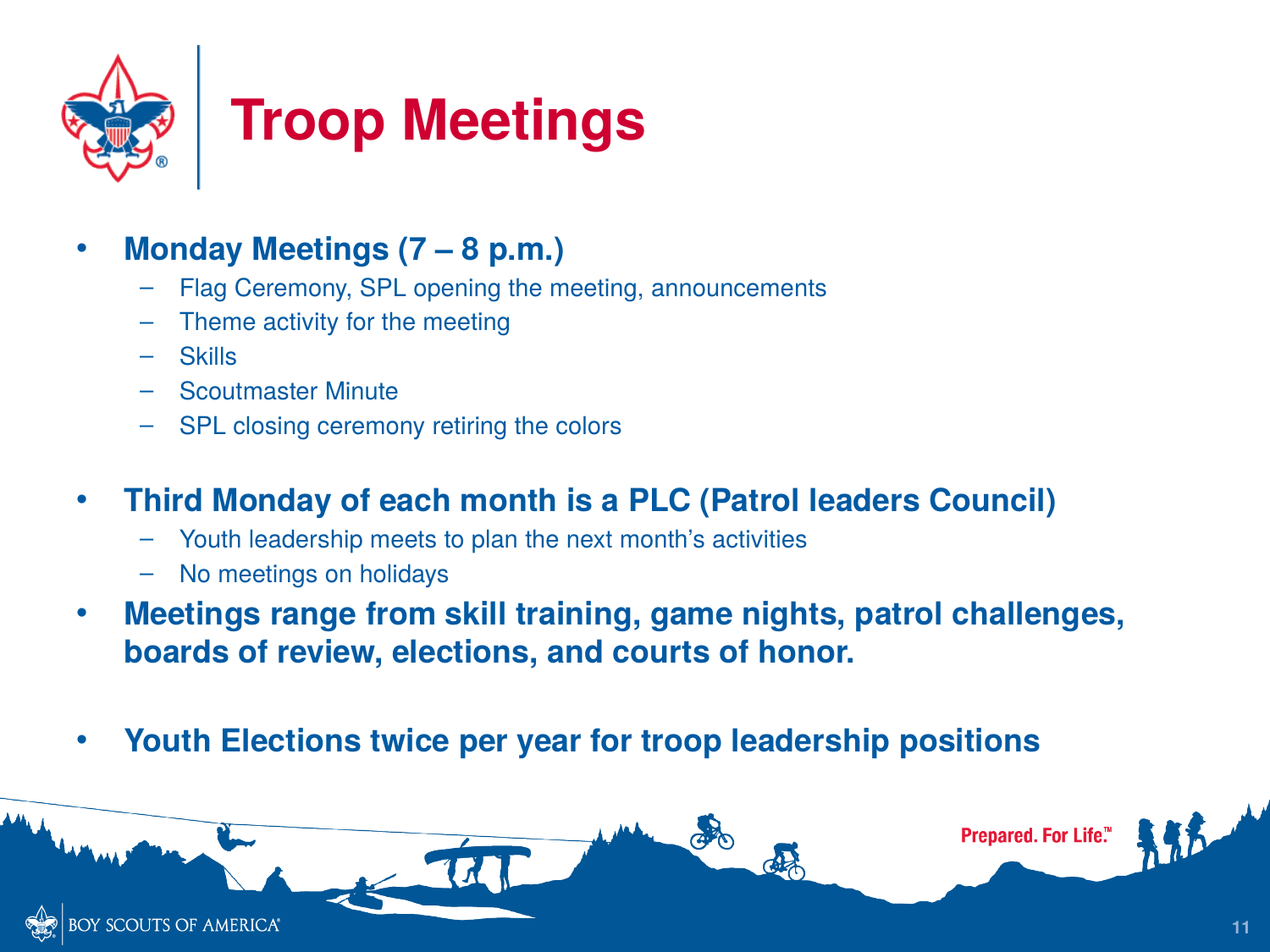

# Troop Meetings
Monday Meetings (7 – 8 p.m.)
Flag Ceremony, SPL opening the meeting, announcements
Theme activity for the meeting
Skills
Scoutmaster Minute
SPL closing ceremony retiring the colors

Third Monday of each month is a PLC (Patrol leaders Council)
Youth leadership meets to plan the next month’s activities
No meetings on holidays
Meetings range from skill training, game nights, patrol challenges, boards of review, elections, and courts of honor.

Youth Elections twice per year for troop leadership positions

11